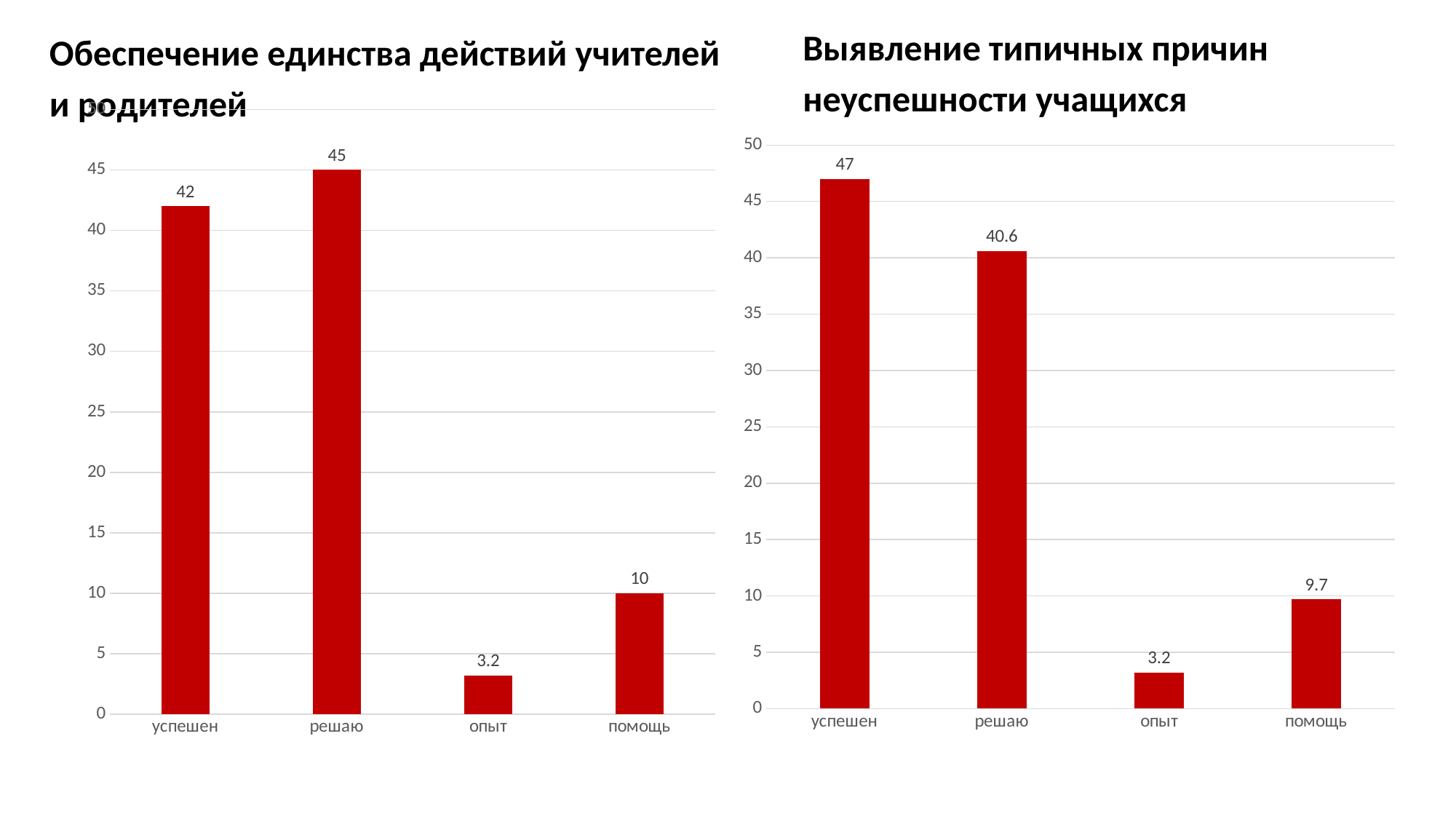

Обеспечение единства действий учителей
и родителей
Выявление типичных причин
неуспешности учащихся

### Chart

| Category | Столбец1 |
|---|---|
| успешен | 42.0 |
| решаю | 45.0 |
| опыт | 3.2 |
| помощь | 10.0 |

### Chart

| Category | Столбец1 |
|---|---|
| успешен | 47.0 |
| решаю | 40.6 |
| опыт | 3.2 |
| помощь | 9.700000000000001 |